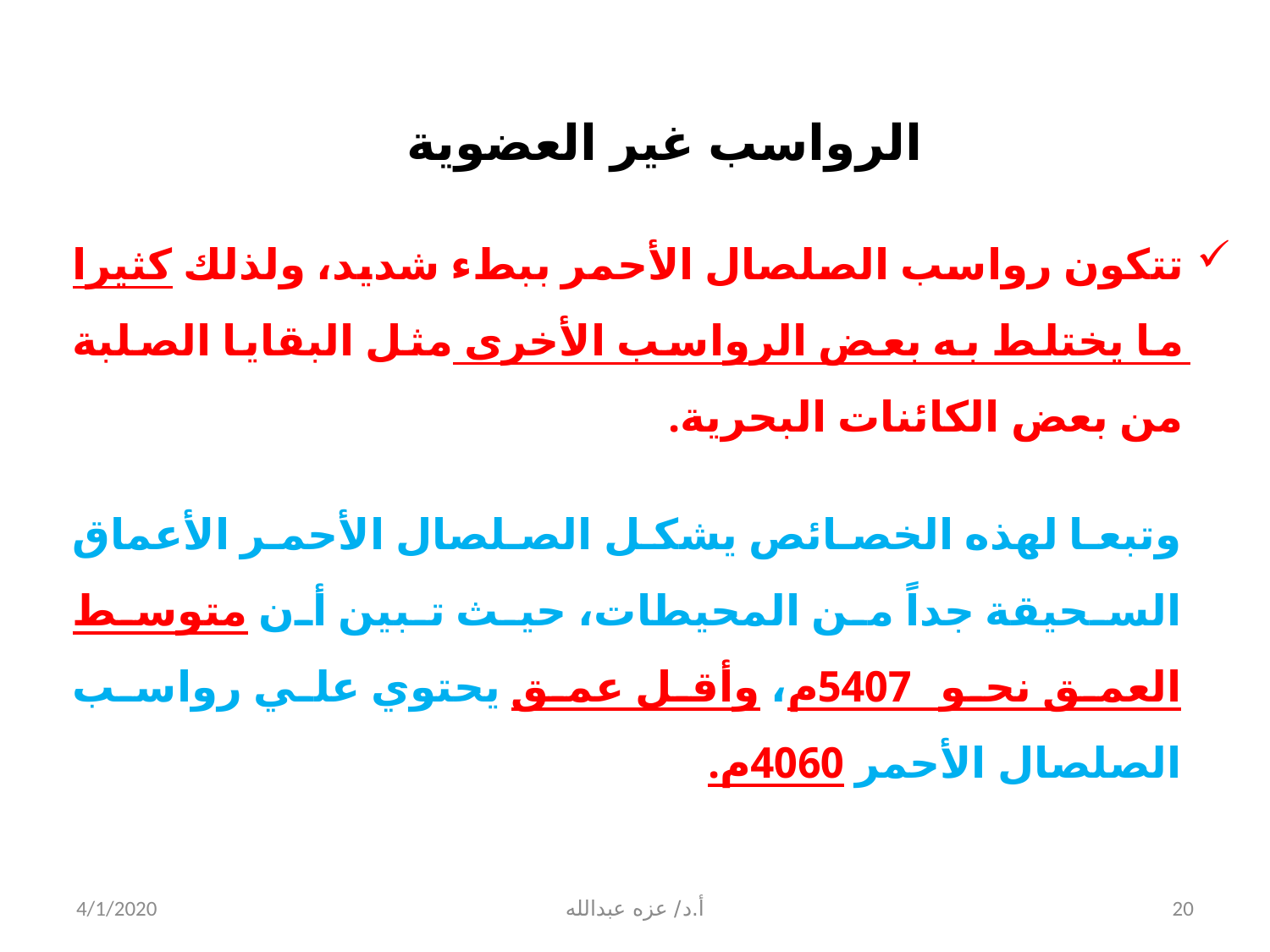

الرواسب غير العضوية
تتكون رواسب الصلصال الأحمر ببطء شديد، ولذلك كثيرا ما يختلط به بعض الرواسب الأخرى مثل البقايا الصلبة من بعض الكائنات البحرية.
وتبعا لهذه الخصائص يشكل الصلصال الأحمر الأعماق السحيقة جداً من المحيطات، حيث تبين أن متوسط العمق نحو 5407م، وأقل عمق يحتوي علي رواسب الصلصال الأحمر 4060م.
4/1/2020
أ.د/ عزه عبدالله
20